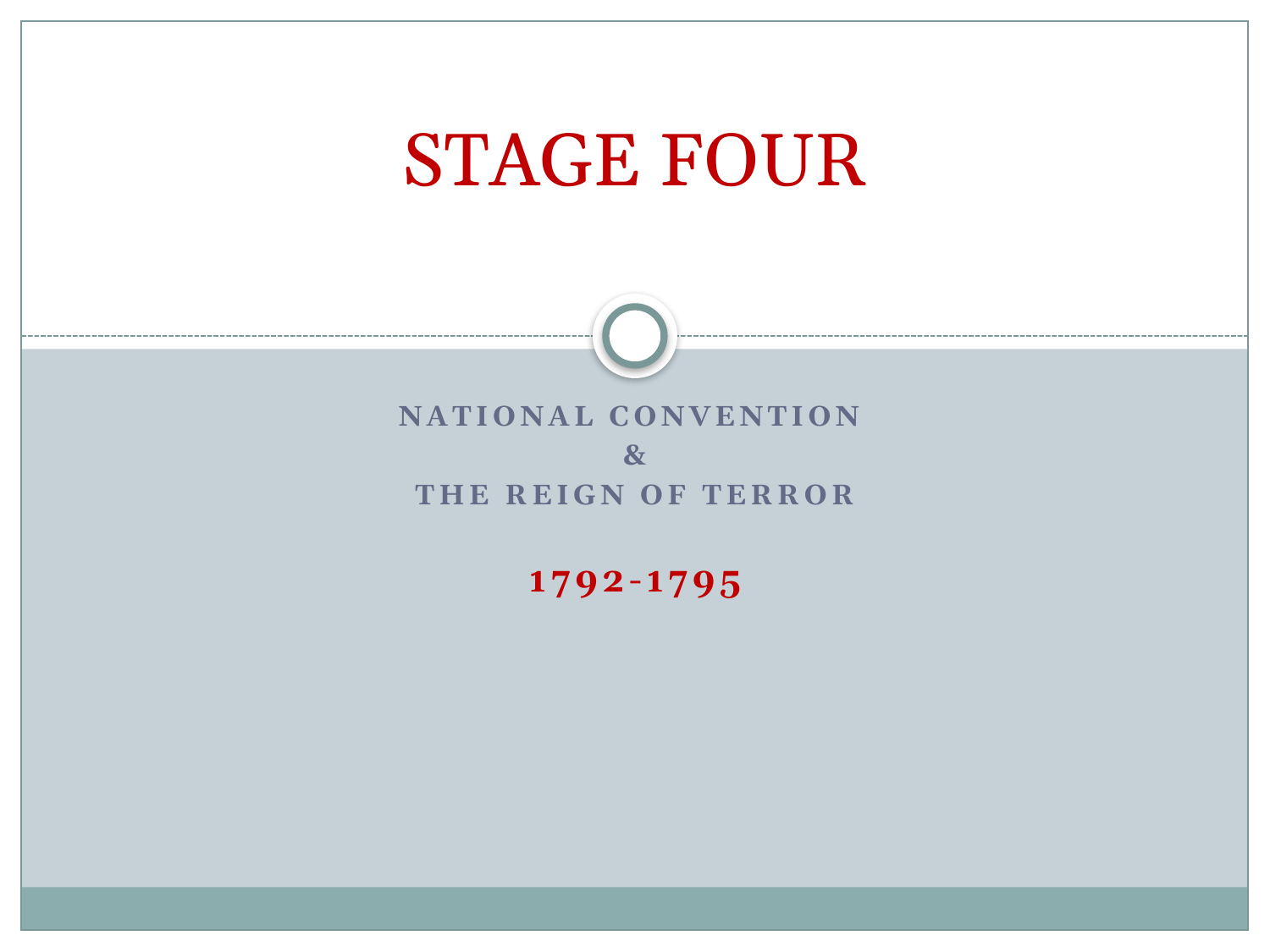

# STAGE FOUR
NATIONAL CONVENTION
&
THE REIGN OF TERROR

1792-1795